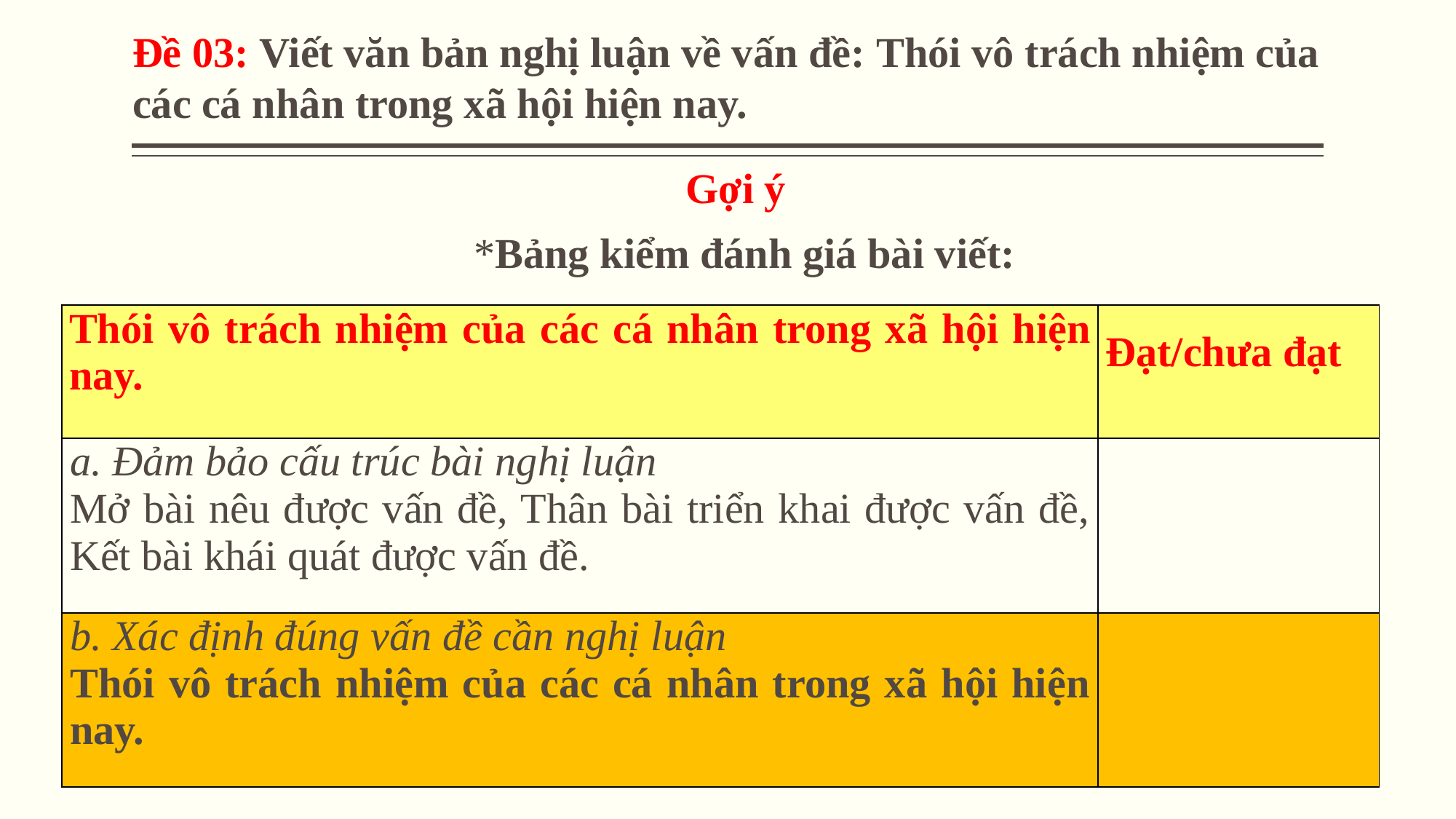

Đề 03: Viết văn bản nghị luận về vấn đề: Thói vô trách nhiệm của các cá nhân trong xã hội hiện nay.
 Gợi ý
*Bảng kiểm đánh giá bài viết:
| Thói vô trách nhiệm của các cá nhân trong xã hội hiện nay. | Đạt/chưa đạt |
| --- | --- |
| a. Đảm bảo cấu trúc bài nghị luận Mở bài nêu được vấn đề, Thân bài triển khai được vấn đề, Kết bài khái quát được vấn đề. |  |
| b. Xác định đúng vấn đề cần nghị luận Thói vô trách nhiệm của các cá nhân trong xã hội hiện nay. |  |